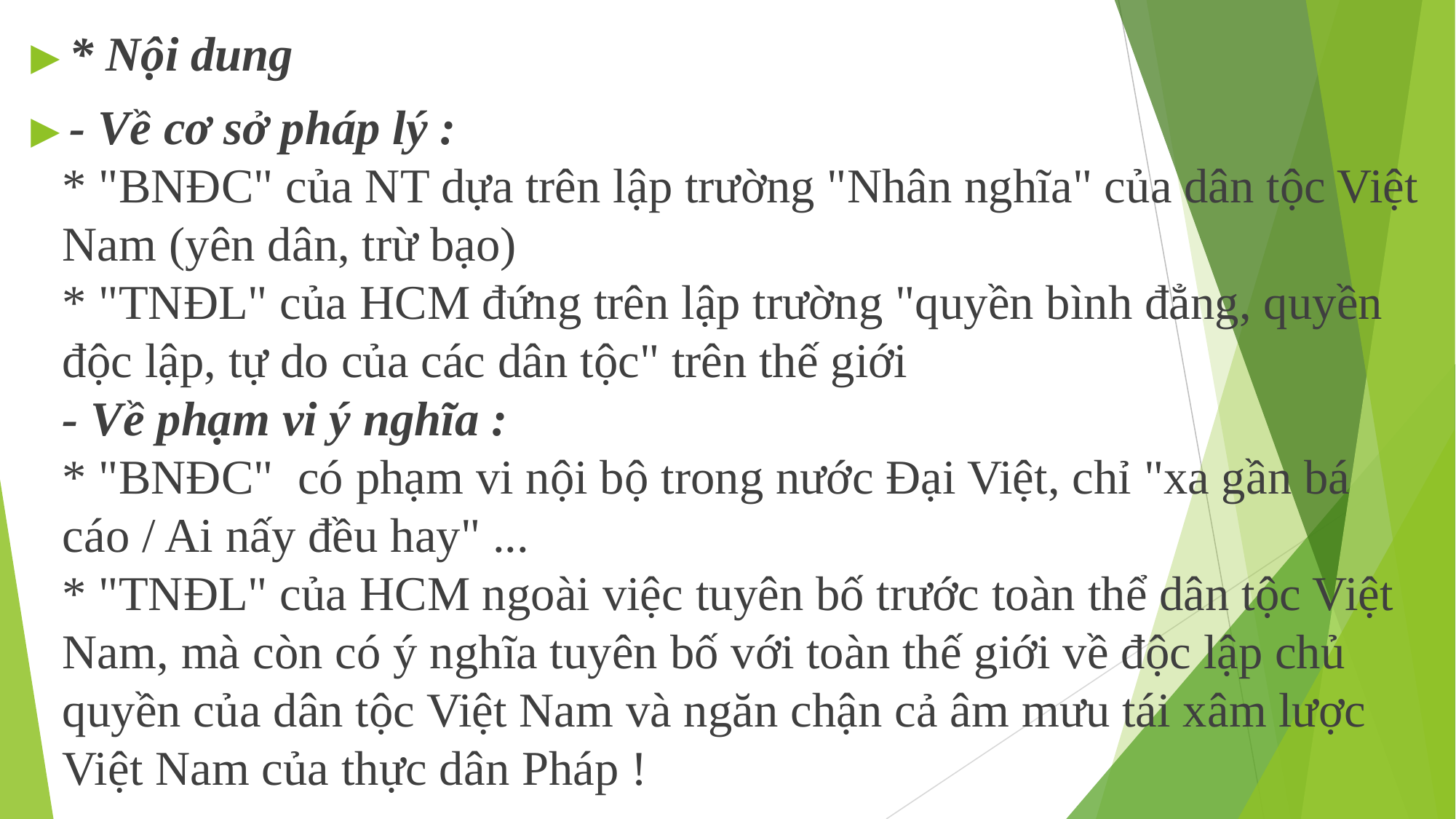

* Nội dung
- Về cơ sở pháp lý : 
* "BNĐC" của NT dựa trên lập trường "Nhân nghĩa" của dân tộc Việt Nam (yên dân, trừ bạo)
* "TNĐL" của HCM đứng trên lập trường "quyền bình đẳng, quyền độc lập, tự do của các dân tộc" trên thế giới
- Về phạm vi ý nghĩa :
* "BNĐC"  có phạm vi nội bộ trong nước Đại Việt, chỉ "xa gần bá cáo / Ai nấy đều hay" ...
* "TNĐL" của HCM ngoài việc tuyên bố trước toàn thể dân tộc Việt Nam, mà còn có ý nghĩa tuyên bố với toàn thế giới về độc lập chủ quyền của dân tộc Việt Nam và ngăn chận cả âm mưu tái xâm lược Việt Nam của thực dân Pháp !